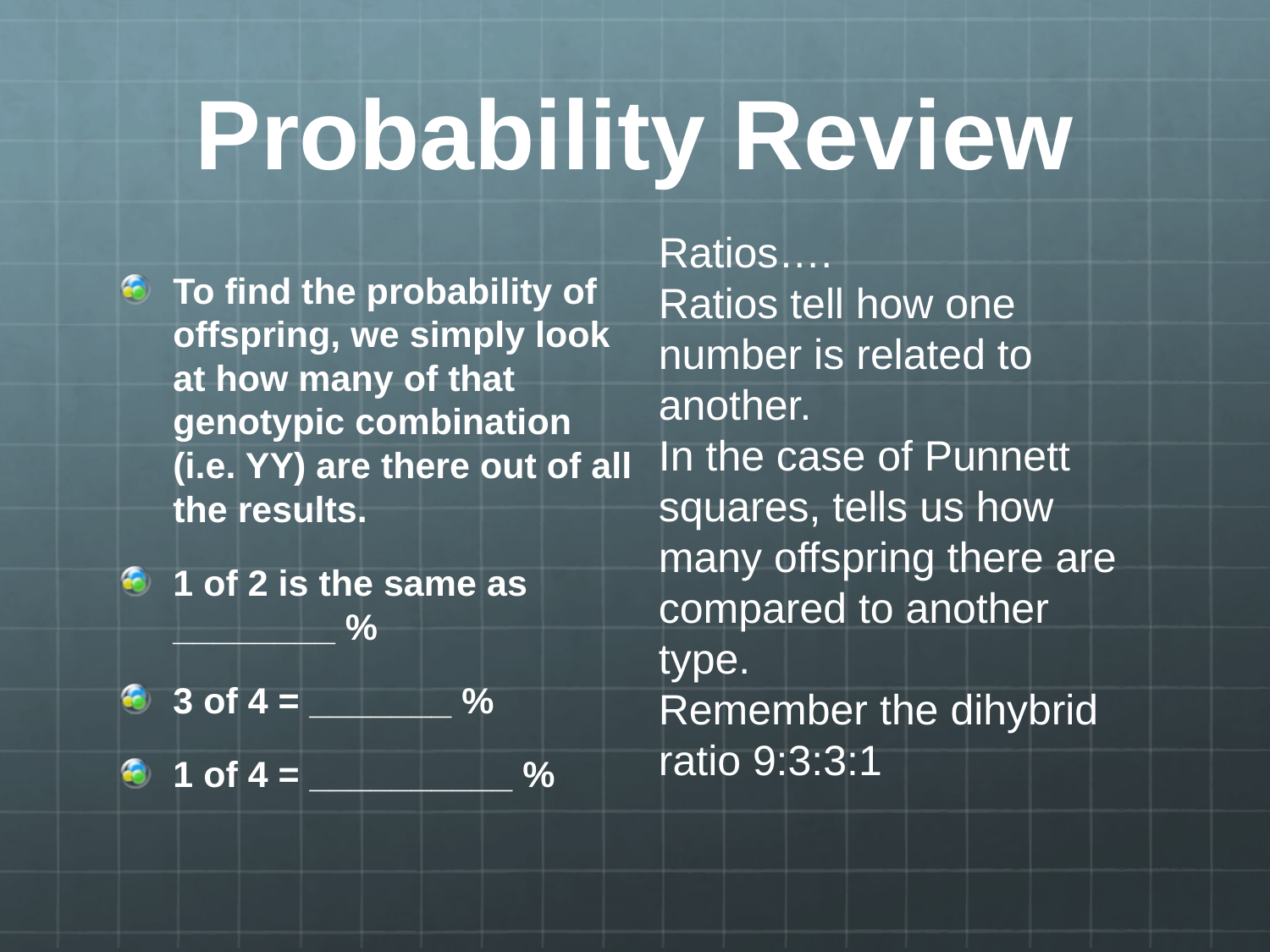

# Probability Review
Ratios….
Ratios tell how one number is related to another.
In the case of Punnett squares, tells us how many offspring there are compared to another type.
Remember the dihybrid ratio 9:3:3:1
To find the probability of offspring, we simply look at how many of that genotypic combination (i.e. YY) are there out of all the results.
1 of 2 is the same as ________ %
3 of 4 = _______ %
1 of 4 = __________ %